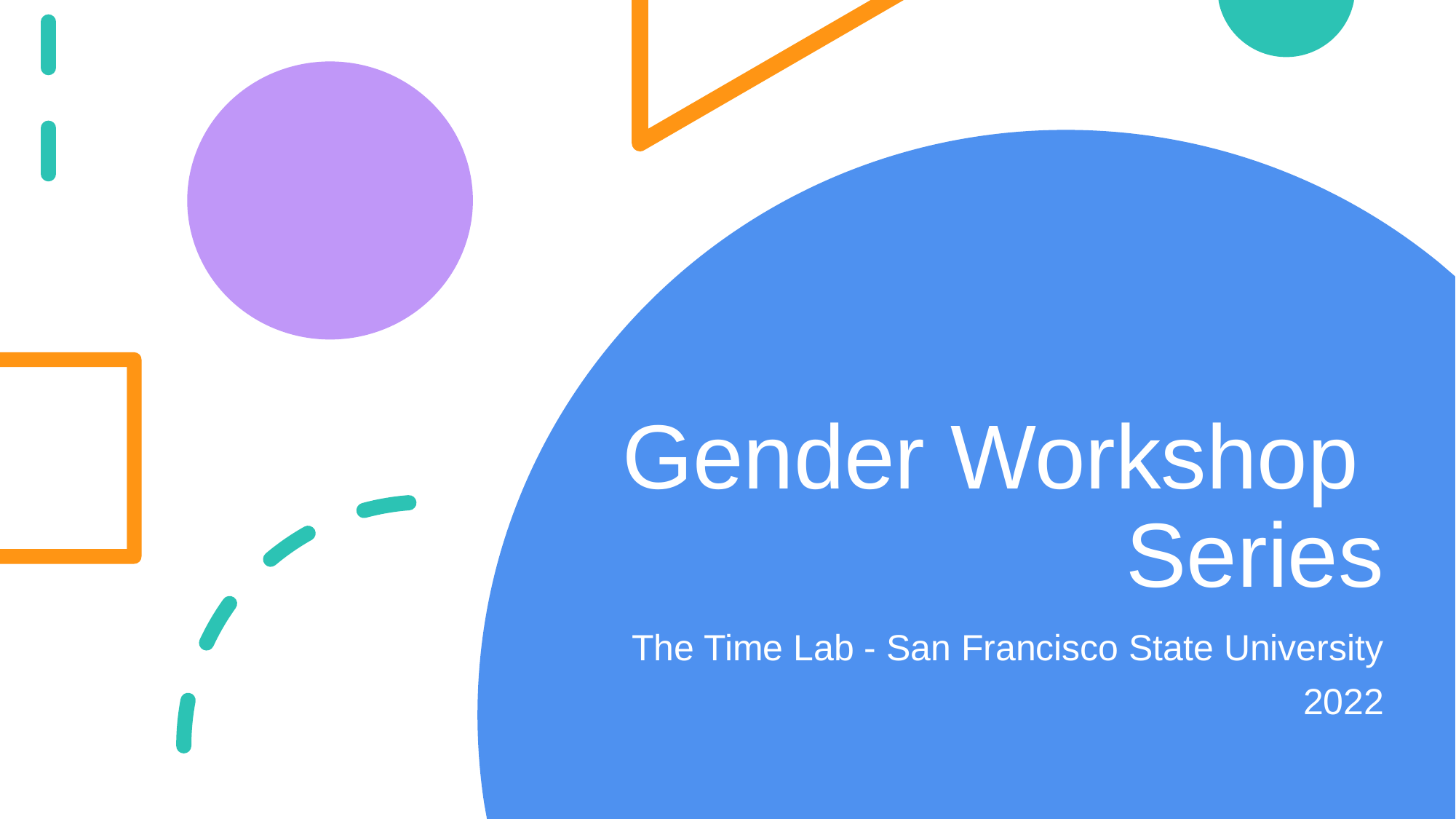

# Gender Workshop Series
The Time Lab - San Francisco State University
2022